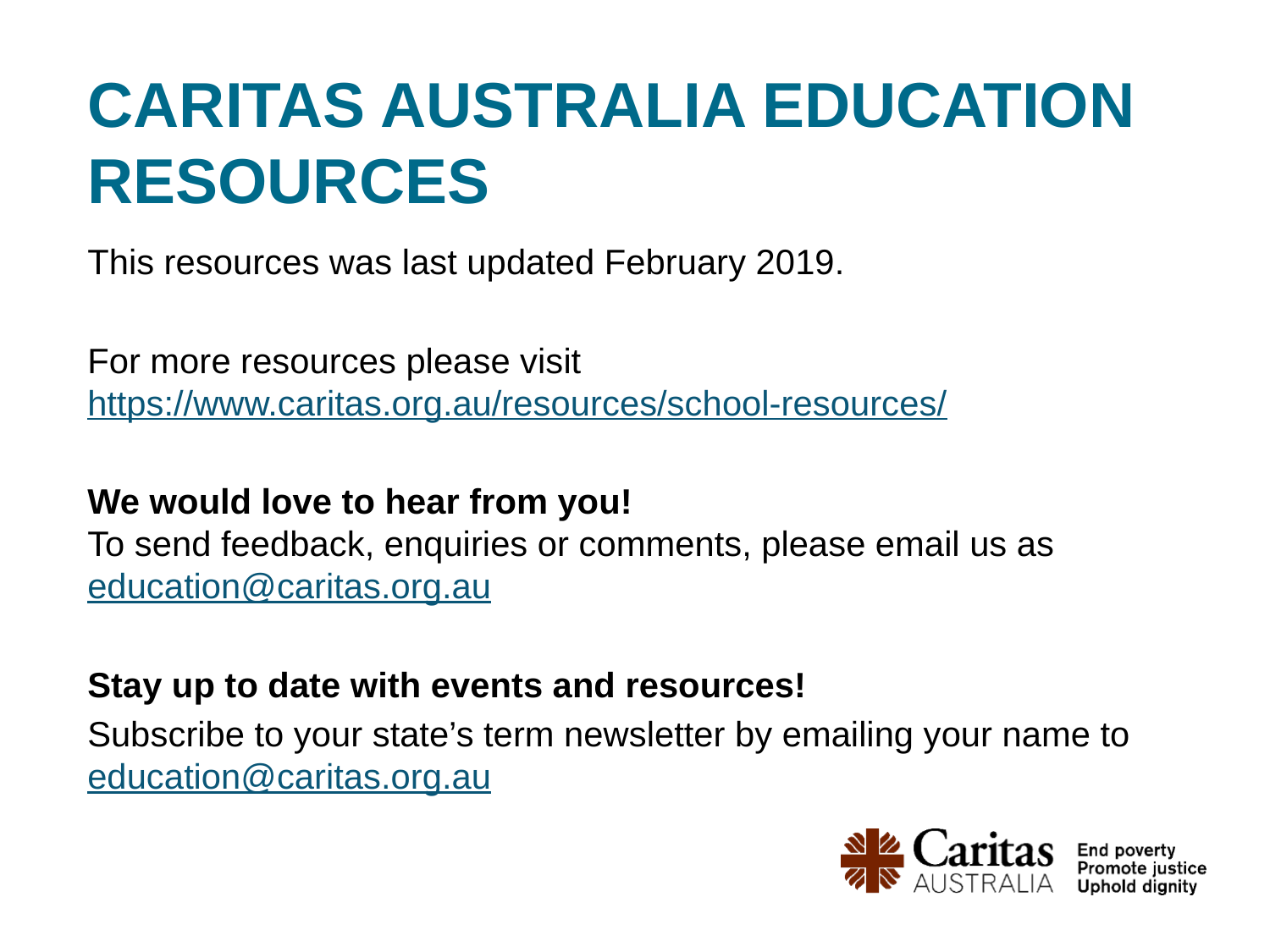

# CARITAS AUSTRALIA EDUCATION RESOURCES
This resources was last updated February 2019.

For more resources please visit https://www.caritas.org.au/resources/school-resources/

We would love to hear from you!
To send feedback, enquiries or comments, please email us as education@caritas.org.au

Stay up to date with events and resources!
Subscribe to your state’s term newsletter by emailing your name to education@caritas.org.au